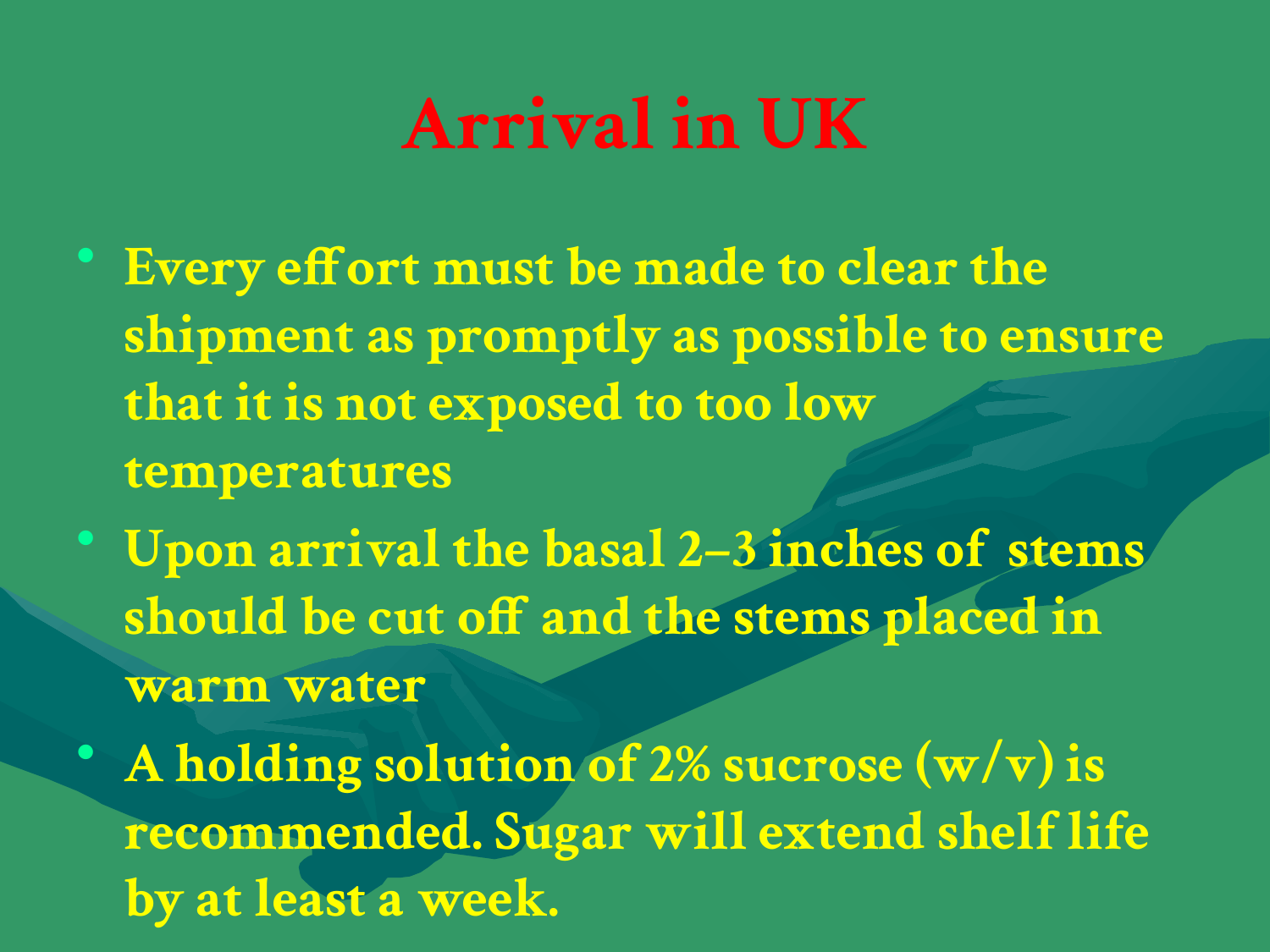

# Arrival in UK
Every effort must be made to clear the shipment as promptly as possible to ensure that it is not exposed to too low temperatures
Upon arrival the basal 2–3 inches of  stems should be cut off and the stems placed in warm water
A holding solution of 2% sucrose (w/v) is recommended. Sugar will extend shelf life by at least a week.